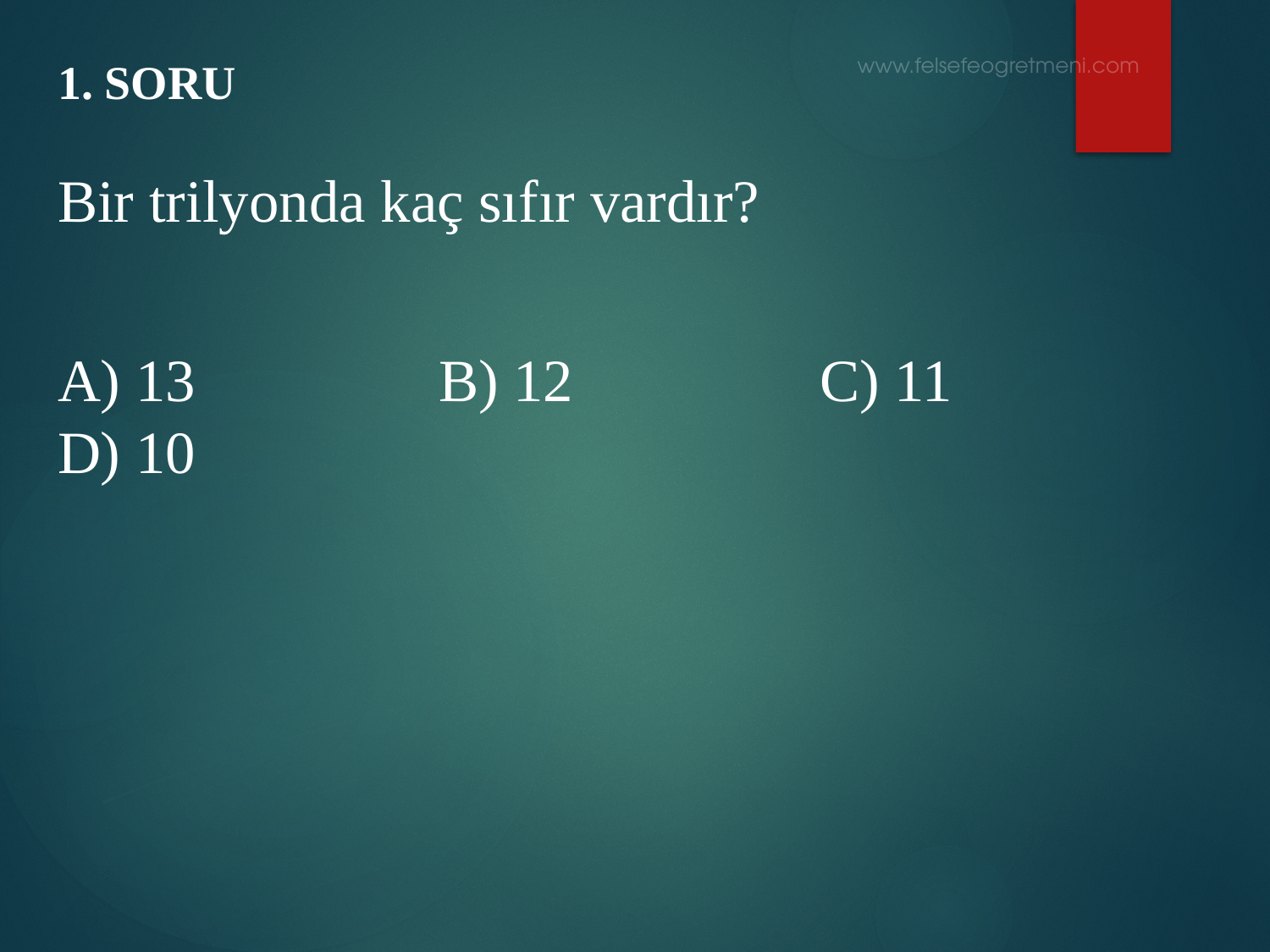

# 1. SORU
Bir trilyonda kaç sıfır vardır?

A) 13		B) 12		C) 11		D) 10